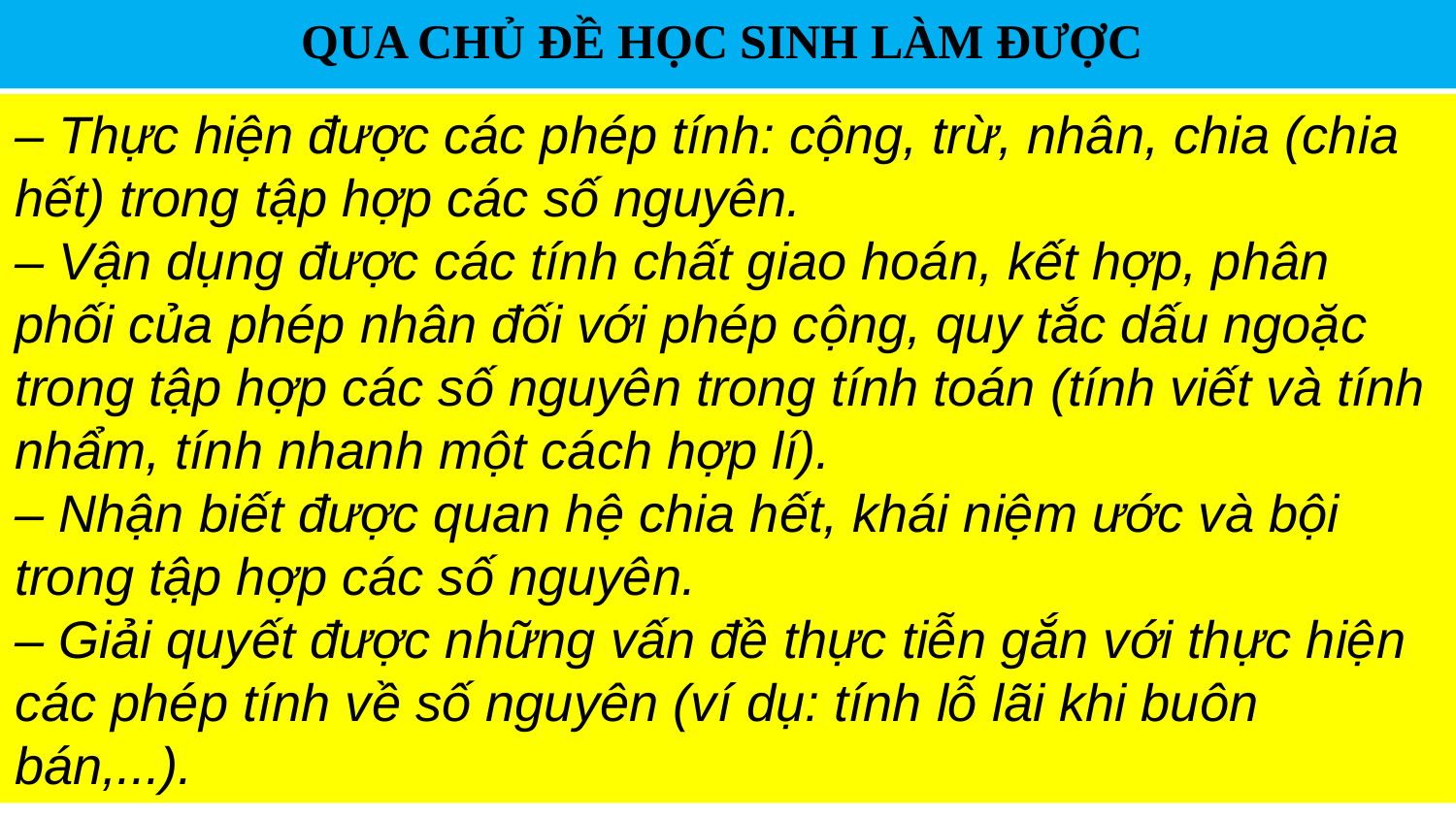

QUA CHỦ ĐỀ HỌC SINH LÀM ĐƯỢC
– Thực hiện được các phép tính: cộng, trừ, nhân, chia (chia hết) trong tập hợp các số nguyên.
– Vận dụng được các tính chất giao hoán, kết hợp, phân phối của phép nhân đối với phép cộng, quy tắc dấu ngoặc trong tập hợp các số nguyên trong tính toán (tính viết và tính nhẩm, tính nhanh một cách hợp lí).
– Nhận biết được quan hệ chia hết, khái niệm ước và bội trong tập hợp các số nguyên.
– Giải quyết được những vấn đề thực tiễn gắn với thực hiện các phép tính về số nguyên (ví dụ: tính lỗ lãi khi buôn bán,...).